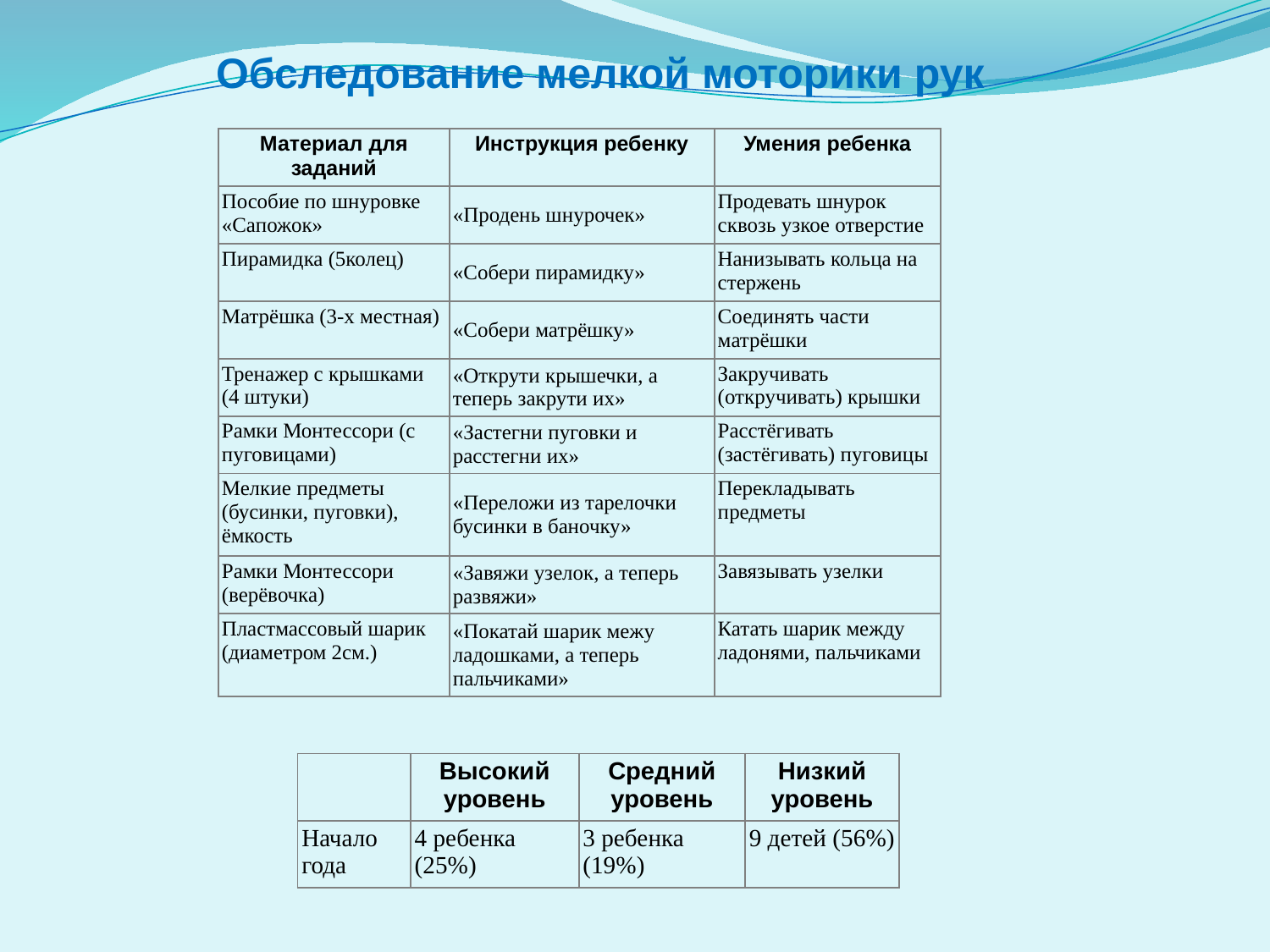

Обследование мелкой моторики рук
| Материал для заданий | Инструкция ребенку | Умения ребенка |
| --- | --- | --- |
| Пособие по шнуровке «Сапожок» | «Продень шнурочек» | Продевать шнурок сквозь узкое отверстие |
| Пирамидка (5колец) | «Собери пирамидку» | Нанизывать кольца на стержень |
| Матрёшка (3-х местная) | «Собери матрёшку» | Соединять части матрёшки |
| Тренажер с крышками (4 штуки) | «Открути крышечки, а теперь закрути их» | Закручивать (откручивать) крышки |
| Рамки Монтессори (с пуговицами) | «Застегни пуговки и расстегни их» | Расстёгивать (застёгивать) пуговицы |
| Мелкие предметы (бусинки, пуговки), ёмкость | «Переложи из тарелочки бусинки в баночку» | Перекладывать предметы |
| Рамки Монтессори (верёвочка) | «Завяжи узелок, а теперь развяжи» | Завязывать узелки |
| Пластмассовый шарик (диаметром 2см.) | «Покатай шарик межу ладошками, а теперь пальчиками» | Катать шарик между ладонями, пальчиками |
|  | Высокий уровень | Средний уровень | Низкий уровень |
| --- | --- | --- | --- |
| Начало года | 4 ребенка (25%) | 3 ребенка (19%) | 9 детей (56%) |